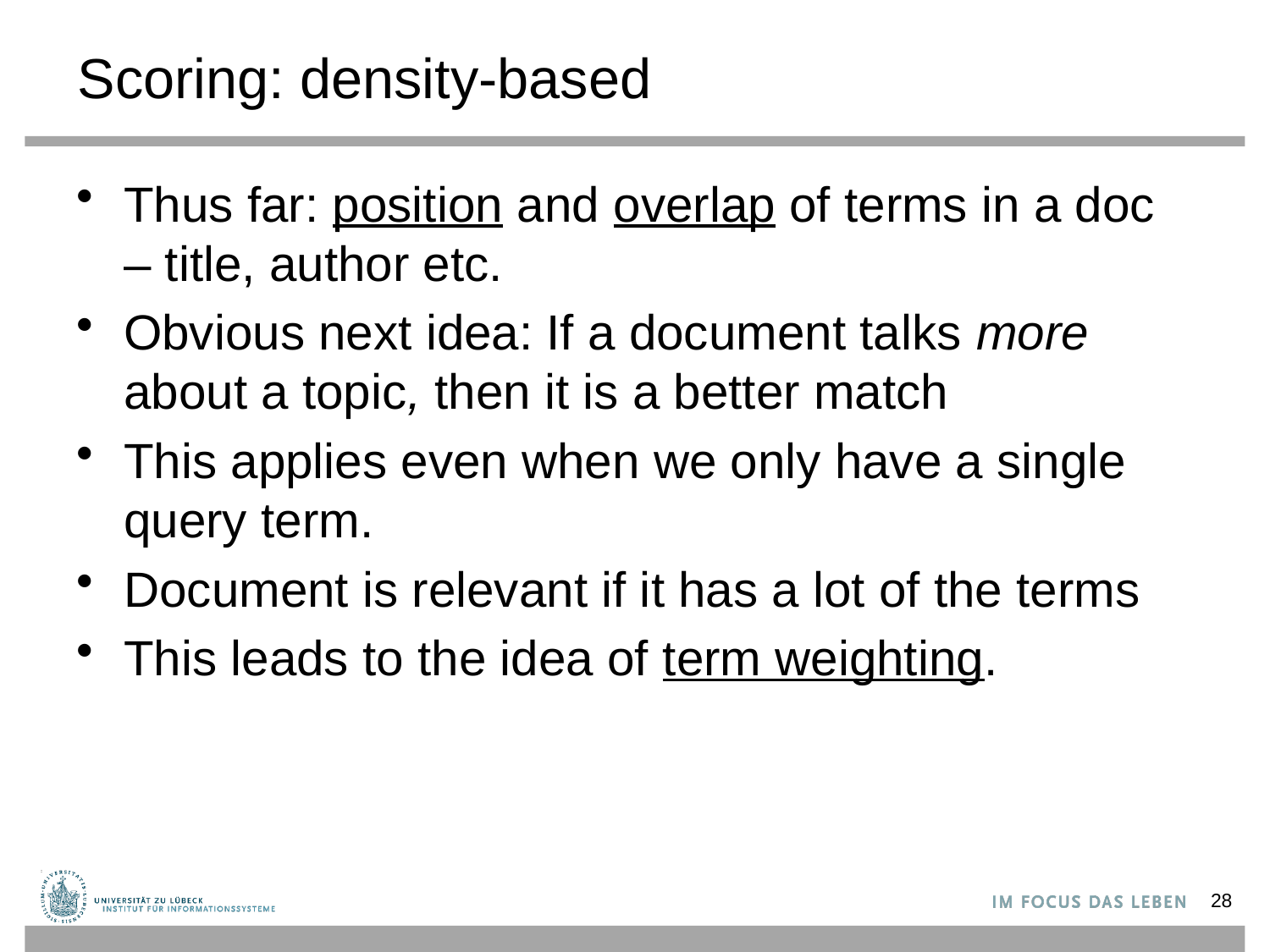

# Scoring: density-based
Thus far: position and overlap of terms in a doc – title, author etc.
Obvious next idea: If a document talks more about a topic, then it is a better match
This applies even when we only have a single query term.
Document is relevant if it has a lot of the terms
This leads to the idea of term weighting.
28